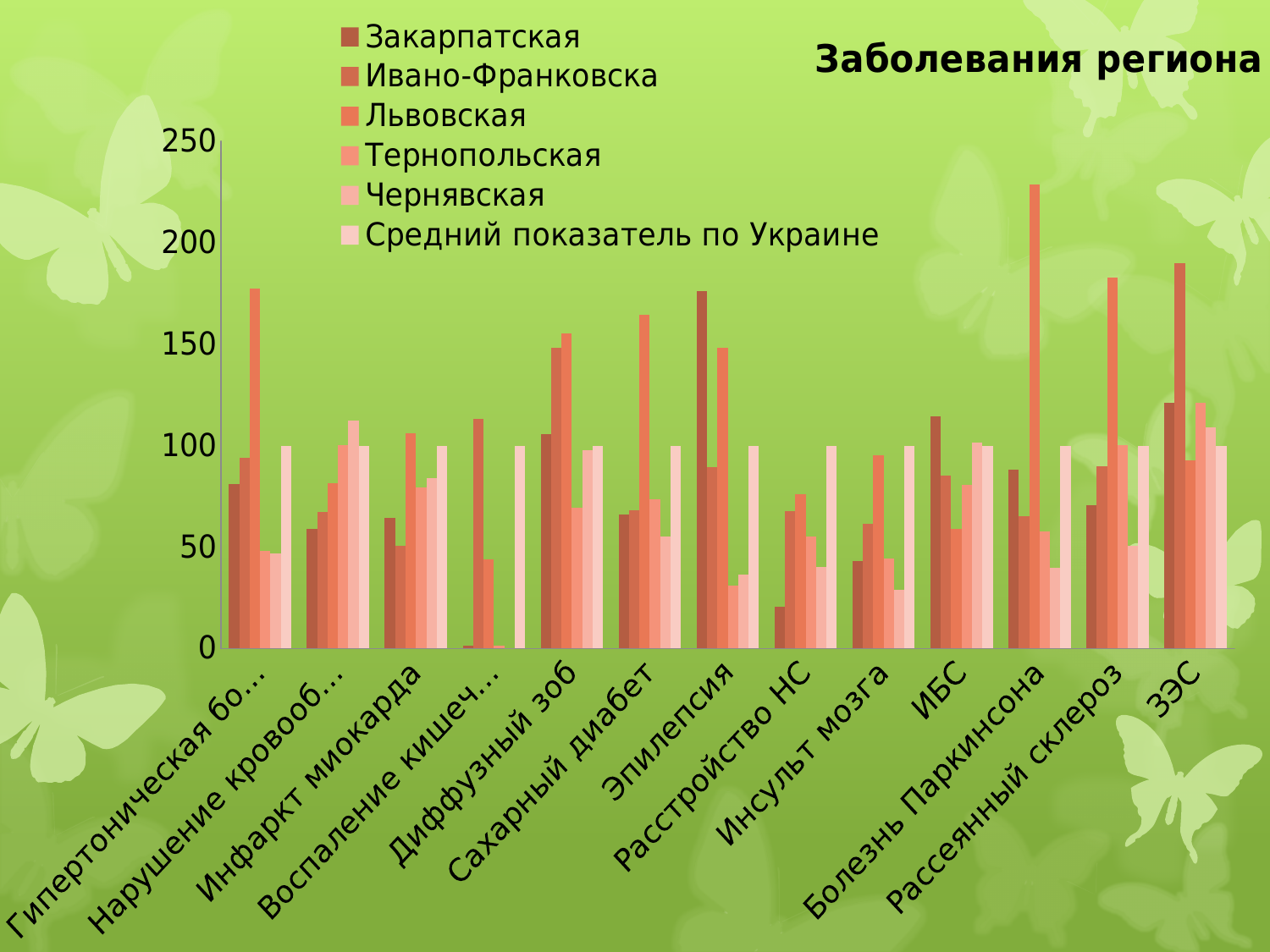

### Chart: Заболевания региона

| Category | Закарпатская | Ивано-Франковска | Львовская | Тернопольская | Чернявская | Средний показатель по Украине |
|---|---|---|---|---|---|---|
| Гипертоническая болезнь | 81.02560434019586 | 94.18188069768972 | 177.53080978297868 | 48.111375591475145 | 46.754487480514925 | 99.9999999999999 |
| Нарушение кровообращения | 58.88009651893121 | 67.41776374152799 | 81.64011213228773 | 100.2696852489266 | 112.16067563251838 | 100.00000000000004 |
| Инфаркт миокарда | 64.60448642266824 | 50.43683589138135 | 105.97402597402598 | 79.33884297520662 | 83.87249114521842 | 100.00000000000018 |
|  Воспаление кишечника  | 1.3325257419745609 | 113.26468806783767 | 43.97334948516051 | 1.3325257419745609 | 0.0 | 100.00000000000006 |
| Диффузный зоб | 105.57147872379444 | 148.1144581785409 | 155.28250378575507 | 69.57196078534112 | 97.59859992559485 | 100.00000000000001 |
| Сахарный диабет | 66.01059803179409 | 68.13020439061317 | 164.42089326267978 | 73.58062074186222 | 55.10976532929599 | 100.0 |
| Эпилепсия | 176.29254571026723 | 89.38396624472574 | 148.34317862165963 | 31.0098452883263 | 36.32067510548523 | 100.0 |
| Расстройство НС | 20.801914061829233 | 67.74221983091691 | 76.14760713652001 | 55.37683092263046 | 40.29237523396315 | 100.0 |
| Инсульт мозга | 43.132482381909256 | 61.64209096312228 | 95.3620856261447 | 44.47400447174029 | 28.940973836680392 | 100.00000000000011 |
| ИБС | 114.58887824883831 | 85.27500721727218 | 59.15939269460663 | 80.74616240367617 | 101.50225410331723 | 100.00000000000014 |
| Болезнь Паркинсона | 88.08064834947618 | 65.30934967384859 | 228.81992488634117 | 57.87705080055347 | 40.007906700929034 | 100.0 |
| Рассеянный склероз | 70.86302928669821 | 89.83649757441457 | 182.83523986344852 | 100.18566209498712 | 50.59591543391028 | 100.00000000000006 |
| ЗЭС | 121.21212121212122 | 189.8989898989899 | 92.92929292929293 | 121.21212121212122 | 109.0909090909091 | 100.0 |
#